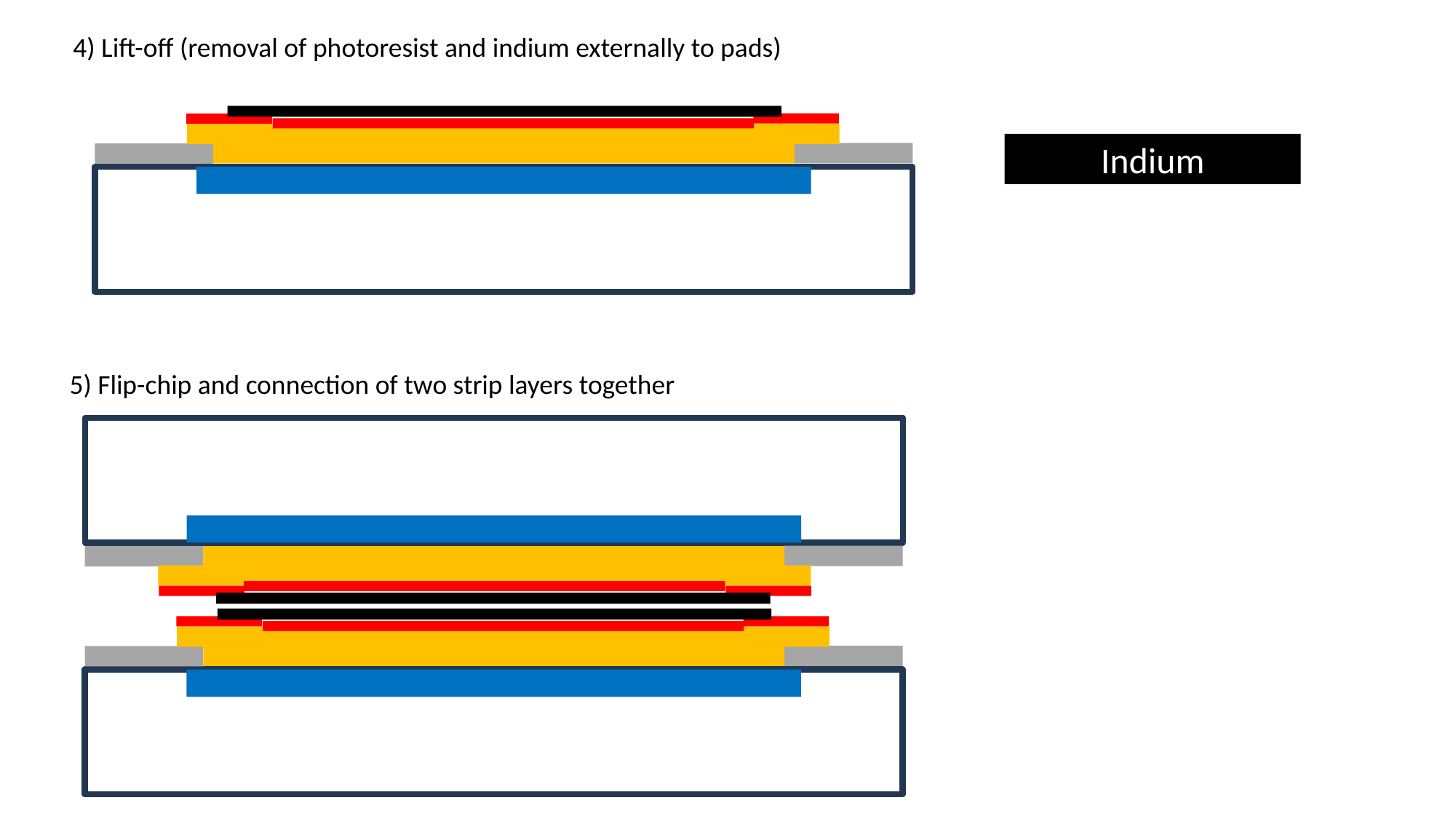

4) Lift-off (removal of photoresist and indium externally to pads)

Indium

5) Flip-chip and connection of two strip layers together